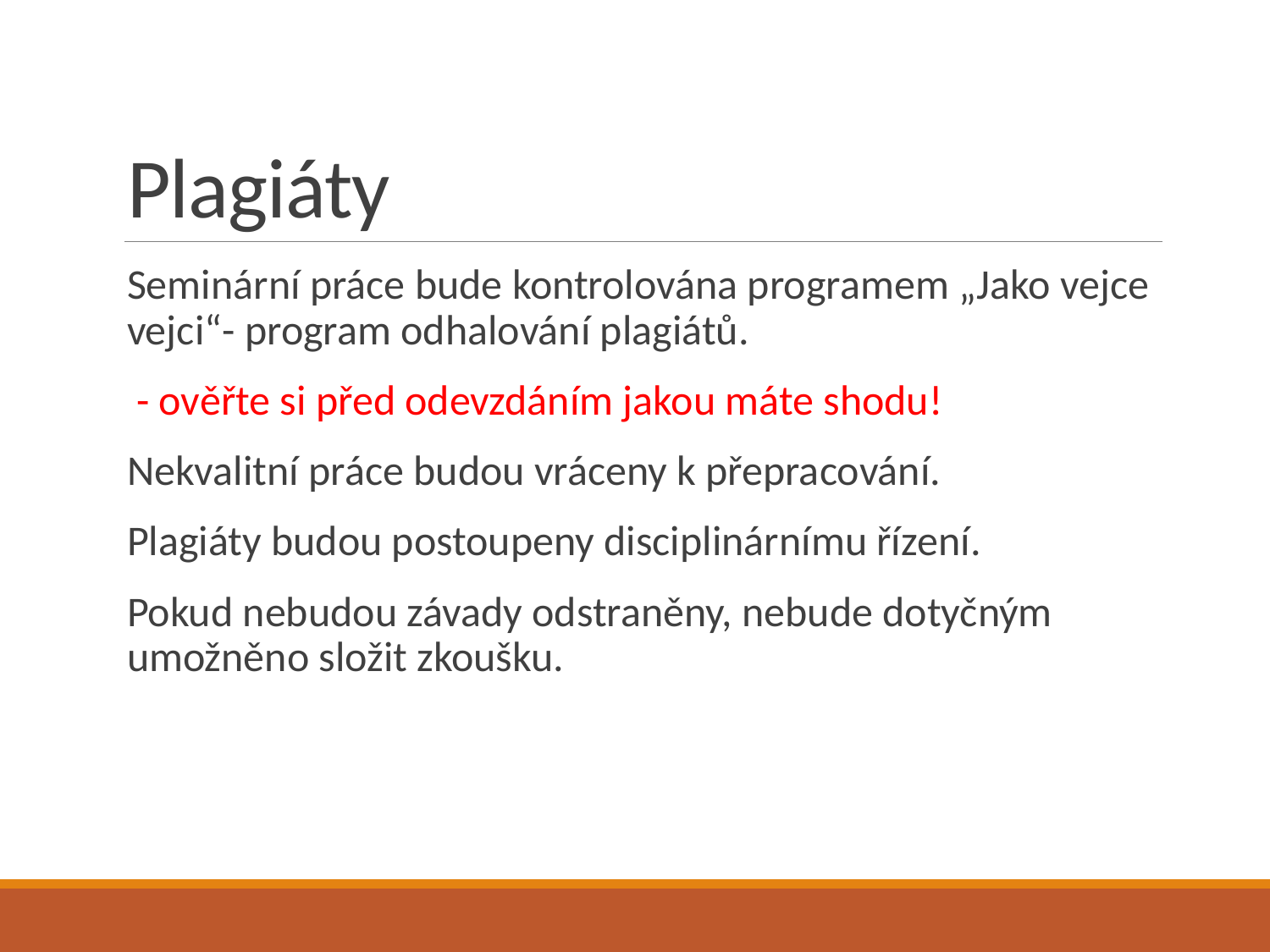

# Plagiáty
Seminární práce bude kontrolována programem „Jako vejce vejci“- program odhalování plagiátů.
 - ověřte si před odevzdáním jakou máte shodu!
Nekvalitní práce budou vráceny k přepracování.
Plagiáty budou postoupeny disciplinárnímu řízení.
Pokud nebudou závady odstraněny, nebude dotyčným umožněno složit zkoušku.